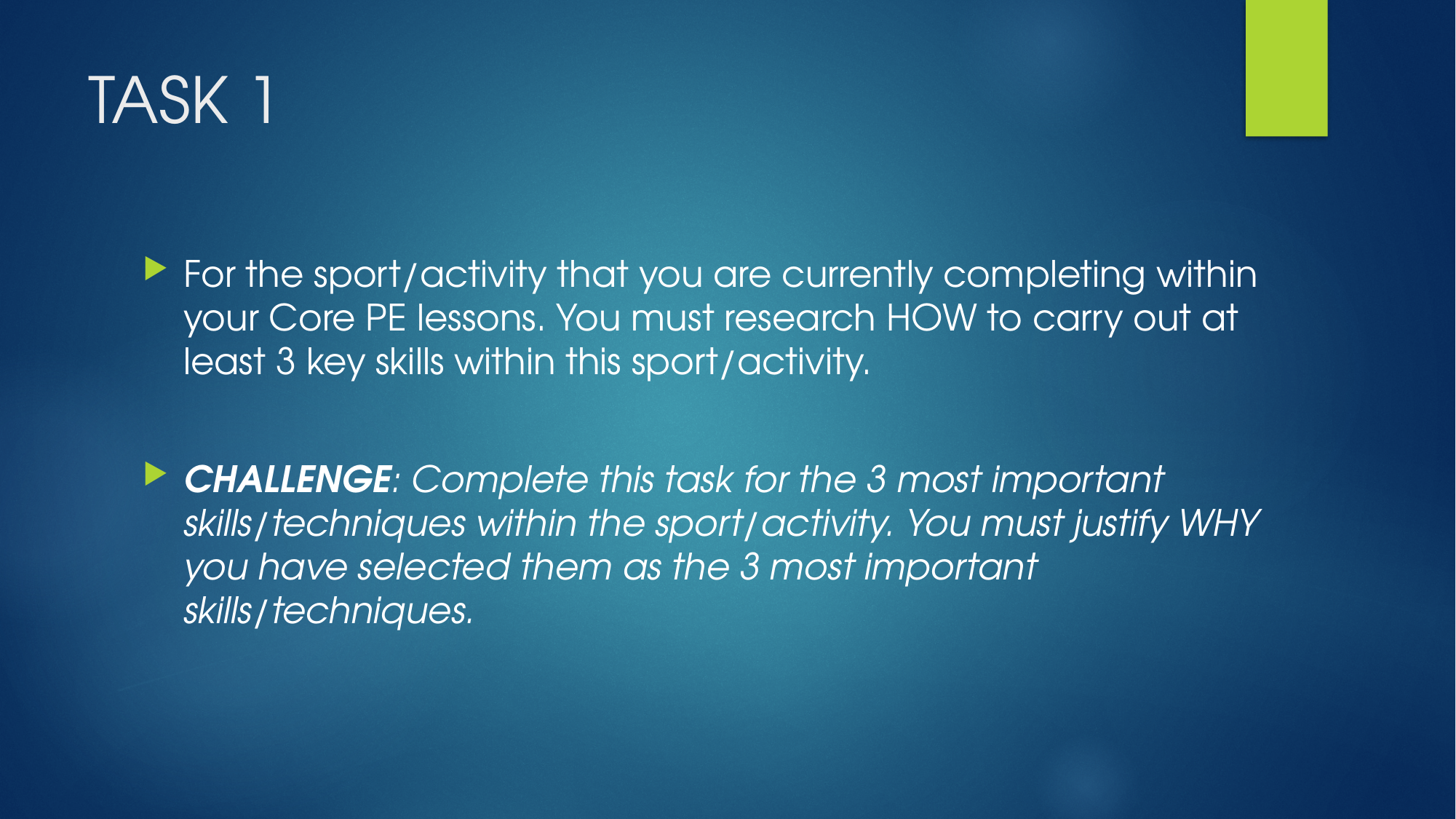

# TASK 1
For the sport/activity that you are currently completing within your Core PE lessons. You must research HOW to carry out at least 3 key skills within this sport/activity.

CHALLENGE: Complete this task for the 3 most important skills/techniques within the sport/activity. You must justify WHY you have selected them as the 3 most important skills/techniques.